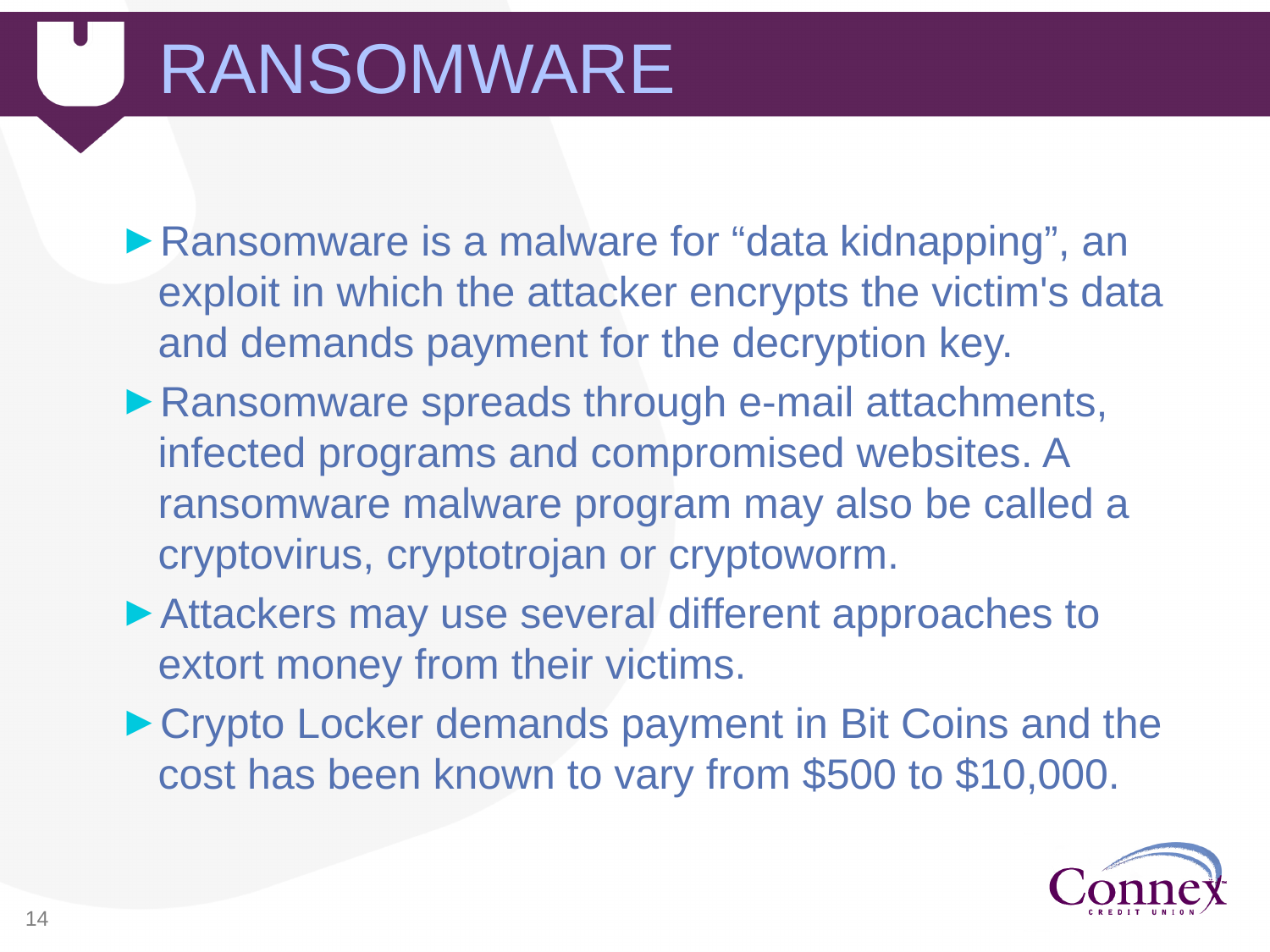

Ransomware

Ransomware is a malware for “data kidnapping”, an exploit in which the attacker encrypts the victim's data and demands payment for the decryption key.
Ransomware spreads through e-mail attachments, infected programs and compromised websites. A ransomware malware program may also be called a cryptovirus, cryptotrojan or cryptoworm.
Attackers may use several different approaches to extort money from their victims.
Crypto Locker demands payment in Bit Coins and the cost has been known to vary from $500 to $10,000.